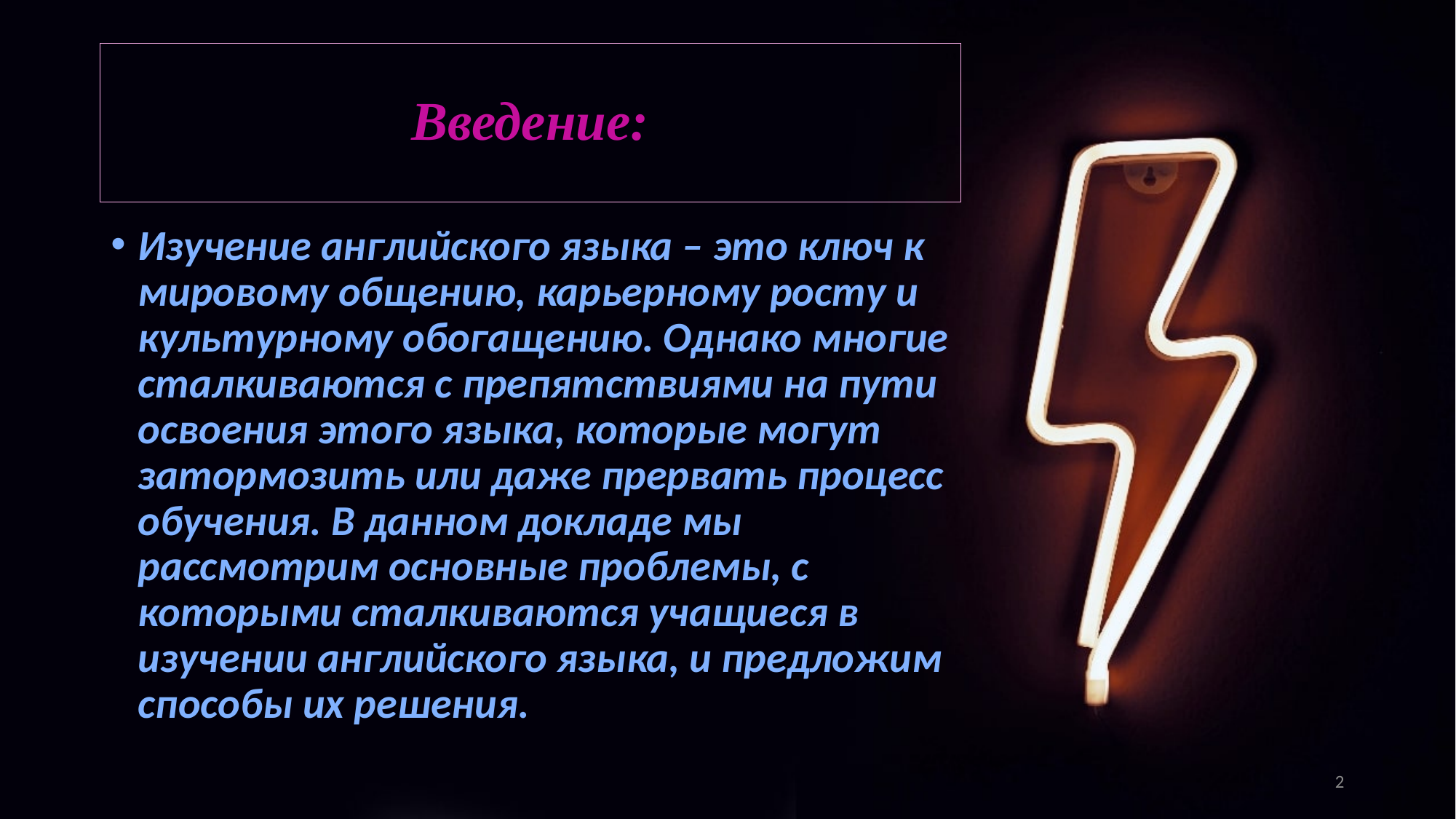

# Введение:
Изучение английского языка – это ключ к мировому общению, карьерному росту и культурному обогащению. Однако многие сталкиваются с препятствиями на пути освоения этого языка, которые могут затормозить или даже прервать процесс обучения. В данном докладе мы рассмотрим основные проблемы, с которыми сталкиваются учащиеся в изучении английского языка, и предложим способы их решения.
2